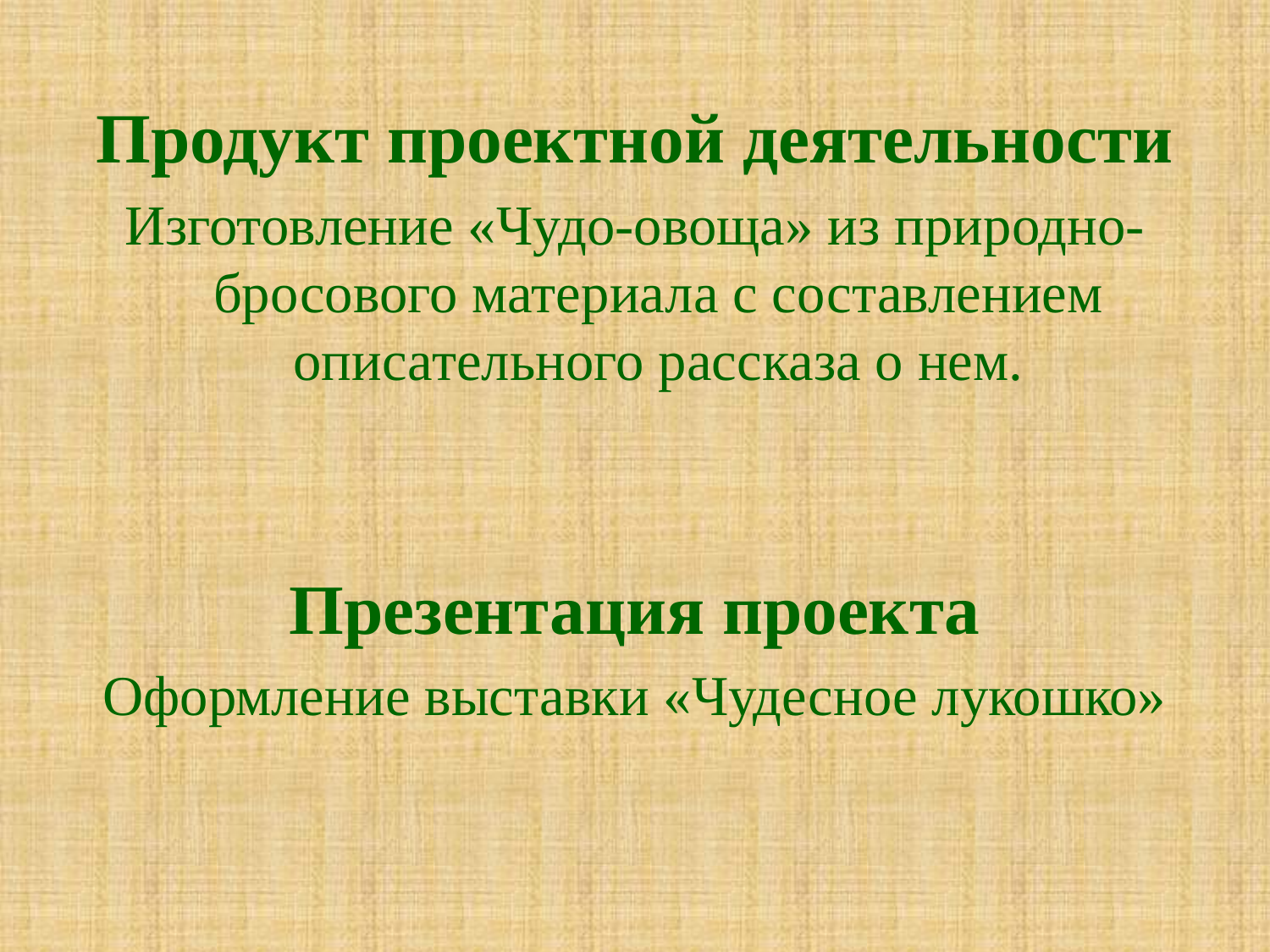

Продукт проектной деятельности
Изготовление «Чудо-овоща» из природно-бросового материала с составлением описательного рассказа о нем.

Презентация проекта
Оформление выставки «Чудесное лукошко»